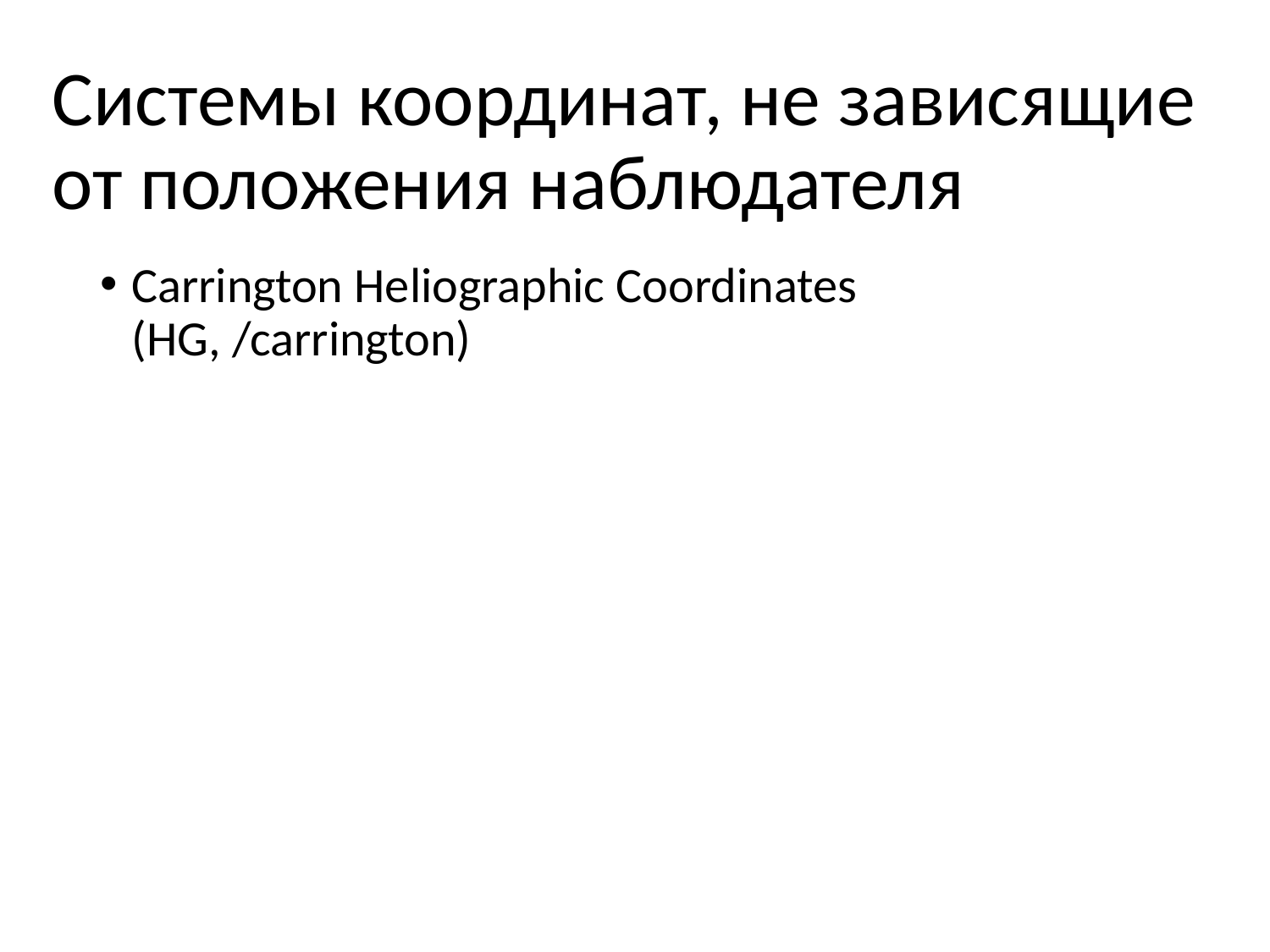

# Системы координат, не зависящие от положения наблюдателя
Carrington Heliographic Coordinates
(HG, /carrington)